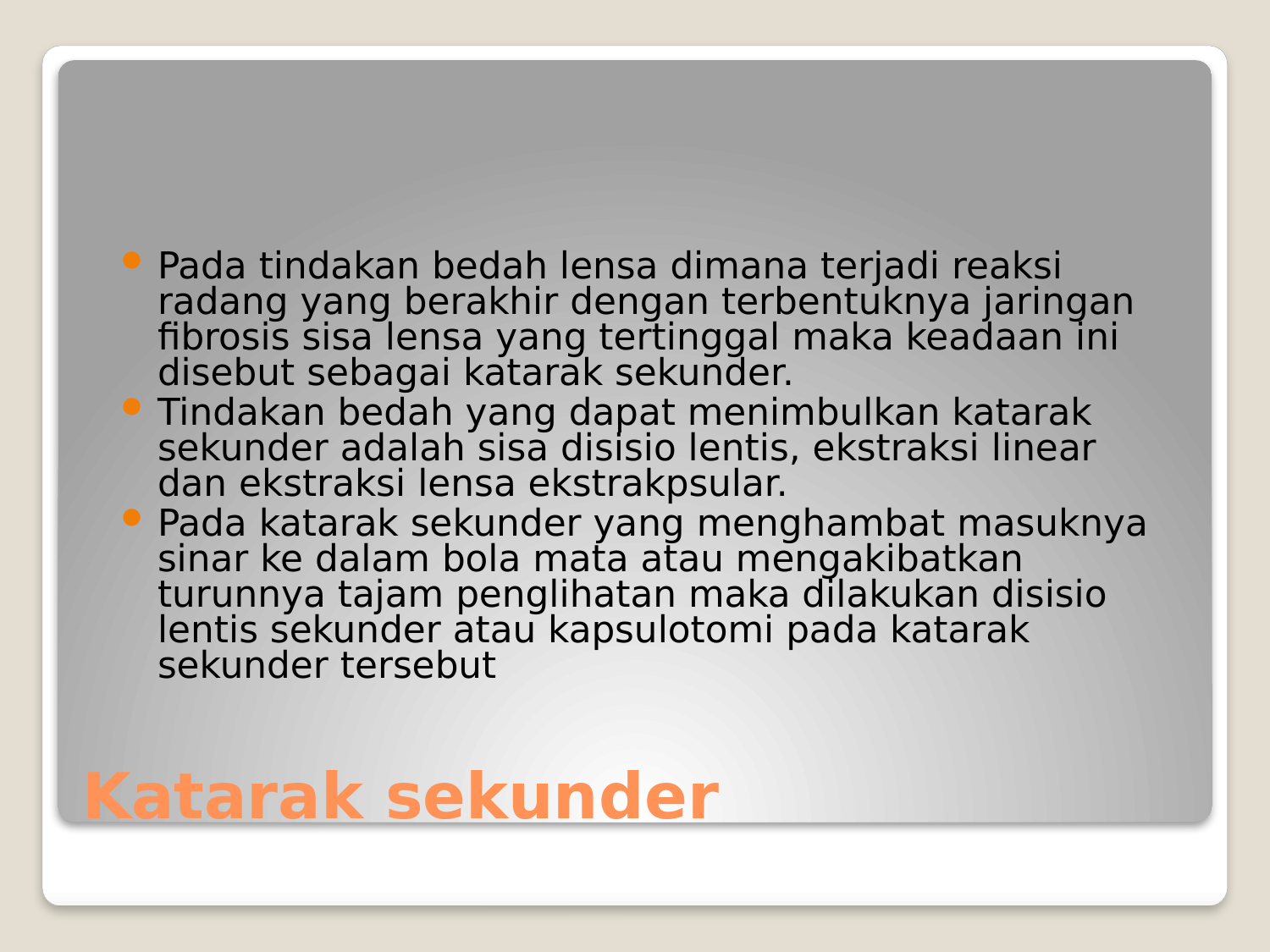

Pada tindakan bedah lensa dimana terjadi reaksi radang yang berakhir dengan terbentuknya jaringan fibrosis sisa lensa yang tertinggal maka keadaan ini disebut sebagai katarak sekunder.
Tindakan bedah yang dapat menimbulkan katarak sekunder adalah sisa disisio lentis, ekstraksi linear dan ekstraksi lensa ekstrakpsular.
Pada katarak sekunder yang menghambat masuknya sinar ke dalam bola mata atau mengakibatkan turunnya tajam penglihatan maka dilakukan disisio lentis sekunder atau kapsulotomi pada katarak sekunder tersebut
# Katarak sekunder